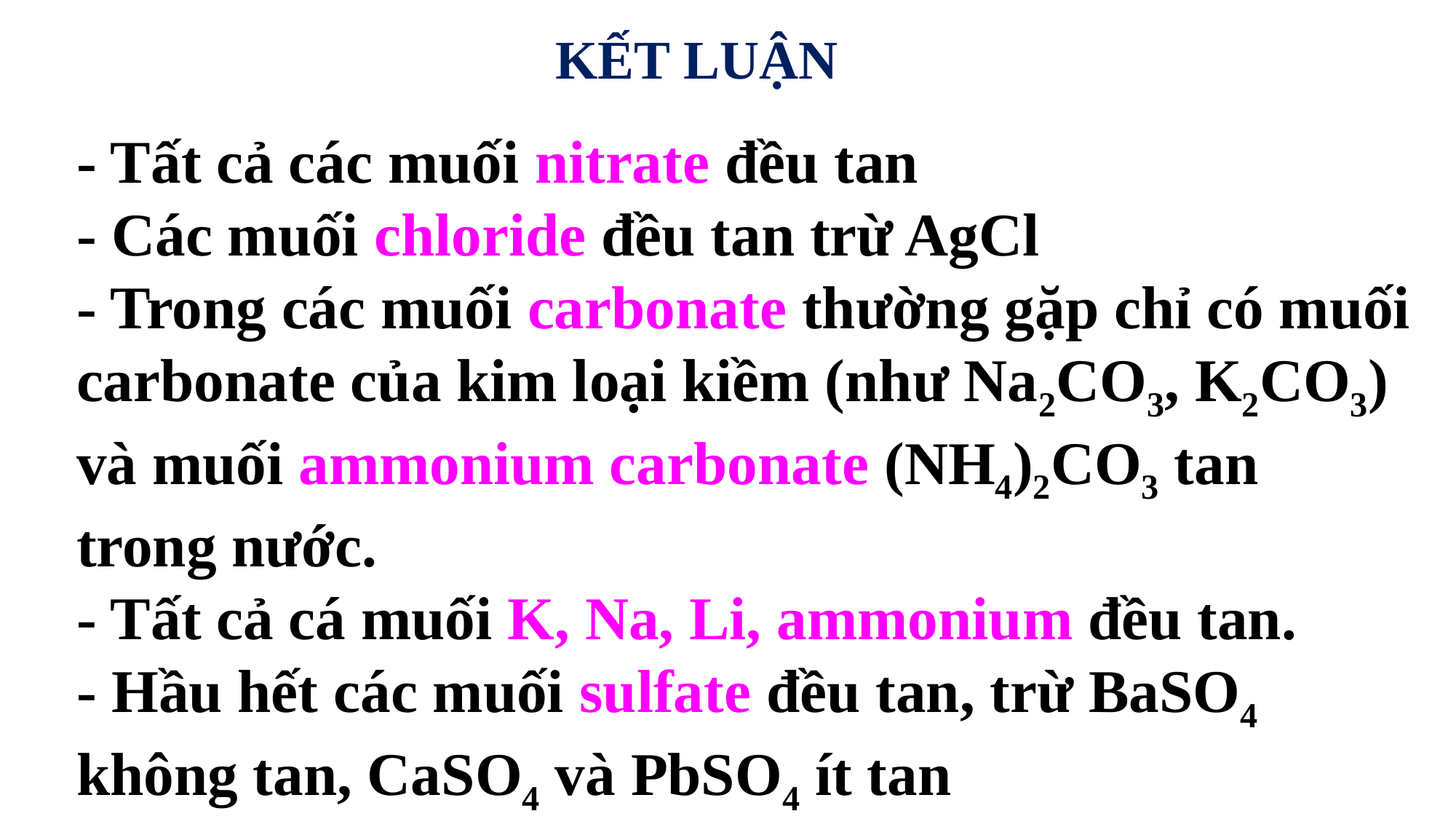

KẾT LUẬN
- Tất cả các muối nitrate đều tan
- Các muối chloride đều tan trừ AgCl
- Trong các muối carbonate thường gặp chỉ có muối carbonate của kim loại kiềm (như Na2CO3, K2CO3) và muối ammonium carbonate (NH4)2CO3 tan trong nước.
- Tất cả cá muối K, Na, Li, ammonium đều tan.
- Hầu hết các muối sulfate đều tan, trừ BaSO4 không tan, CaSO4 và PbSO4 ít tan